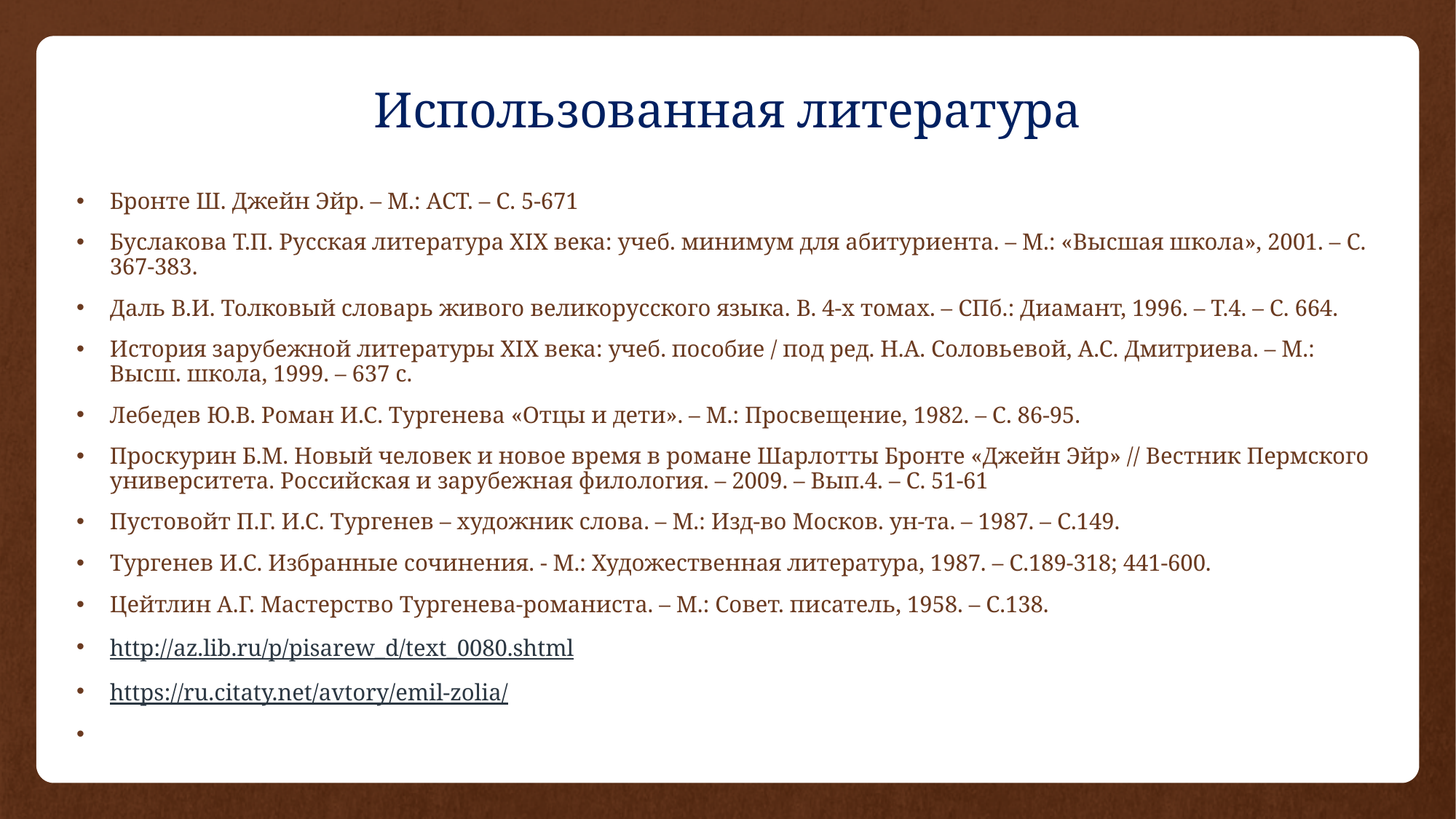

# Использованная литература

Бронте Ш. Джейн Эйр. – М.: АСТ. – С. 5-671
Буслакова Т.П. Русская литература ХIХ века: учеб. минимум для абитуриента. – М.: «Высшая школа», 2001. – С. 367-383.
Даль В.И. Толковый словарь живого великорусского языка. В. 4-х томах. – СПб.: Диамант, 1996. – Т.4. – С. 664.
История зарубежной литературы XIX века: учеб. пособие / под ред. Н.А. Соловьевой, А.С. Дмитриева. – М.: Высш. школа, 1999. – 637 с.
Лебедев Ю.В. Роман И.С. Тургенева «Отцы и дети». – М.: Просвещение, 1982. – С. 86-95.
Проскурин Б.М. Новый человек и новое время в романе Шарлотты Бронте «Джейн Эйр» // Вестник Пермского университета. Российская и зарубежная филология. – 2009. – Вып.4. – С. 51-61
Пустовойт П.Г. И.С. Тургенев – художник слова. – М.: Изд-во Москов. ун-та. – 1987. – С.149.
Тургенев И.С. Избранные сочинения. - М.: Художественная литература, 1987. – С.189-318; 441-600.
Цейтлин А.Г. Мастерство Тургенева-романиста. – М.: Совет. писатель, 1958. – С.138.
http://az.lib.ru/p/pisarew_d/text_0080.shtml
https://ru.citaty.net/avtory/emil-zolia/